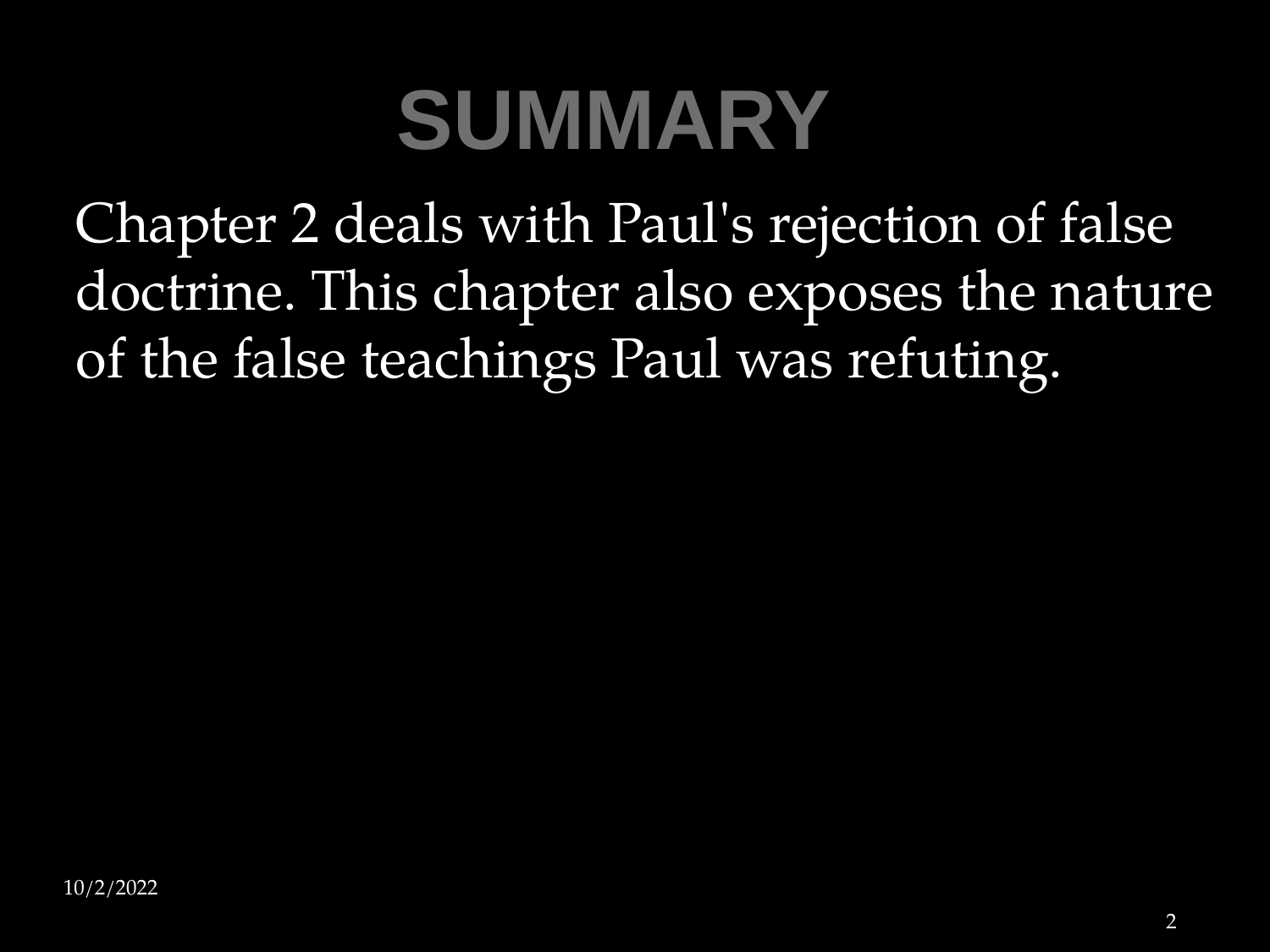

# SUMMARY
Chapter 2 deals with Paul's rejection of false doctrine. This chapter also exposes the nature of the false teachings Paul was refuting.
10/2/2022
2